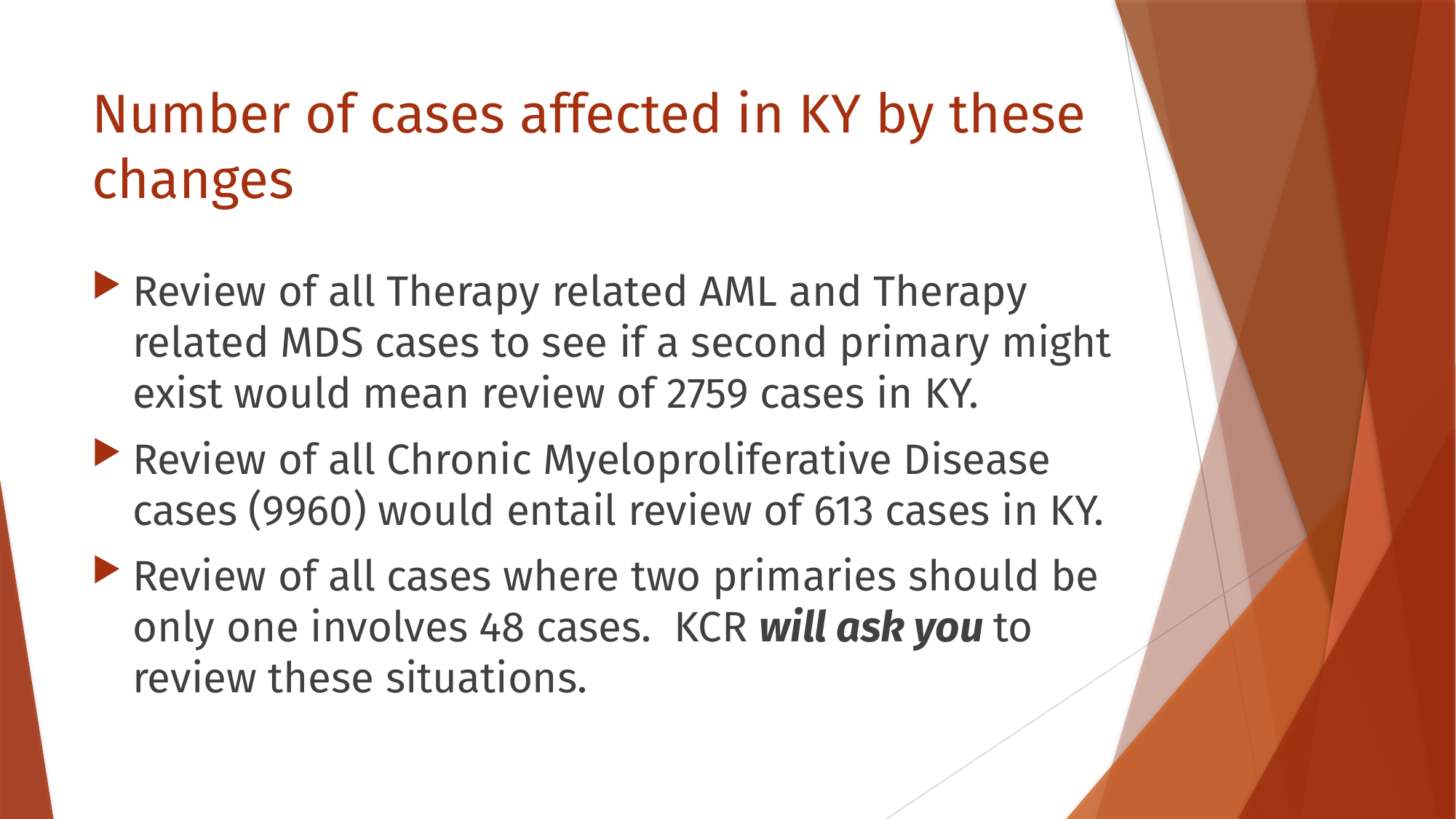

# Number of cases affected in KY by these changes
Review of all Therapy related AML and Therapy related MDS cases to see if a second primary might exist would mean review of 2759 cases in KY.
Review of all Chronic Myeloproliferative Disease cases (9960) would entail review of 613 cases in KY.
Review of all cases where two primaries should be only one involves 48 cases.  KCR will ask you to review these situations.